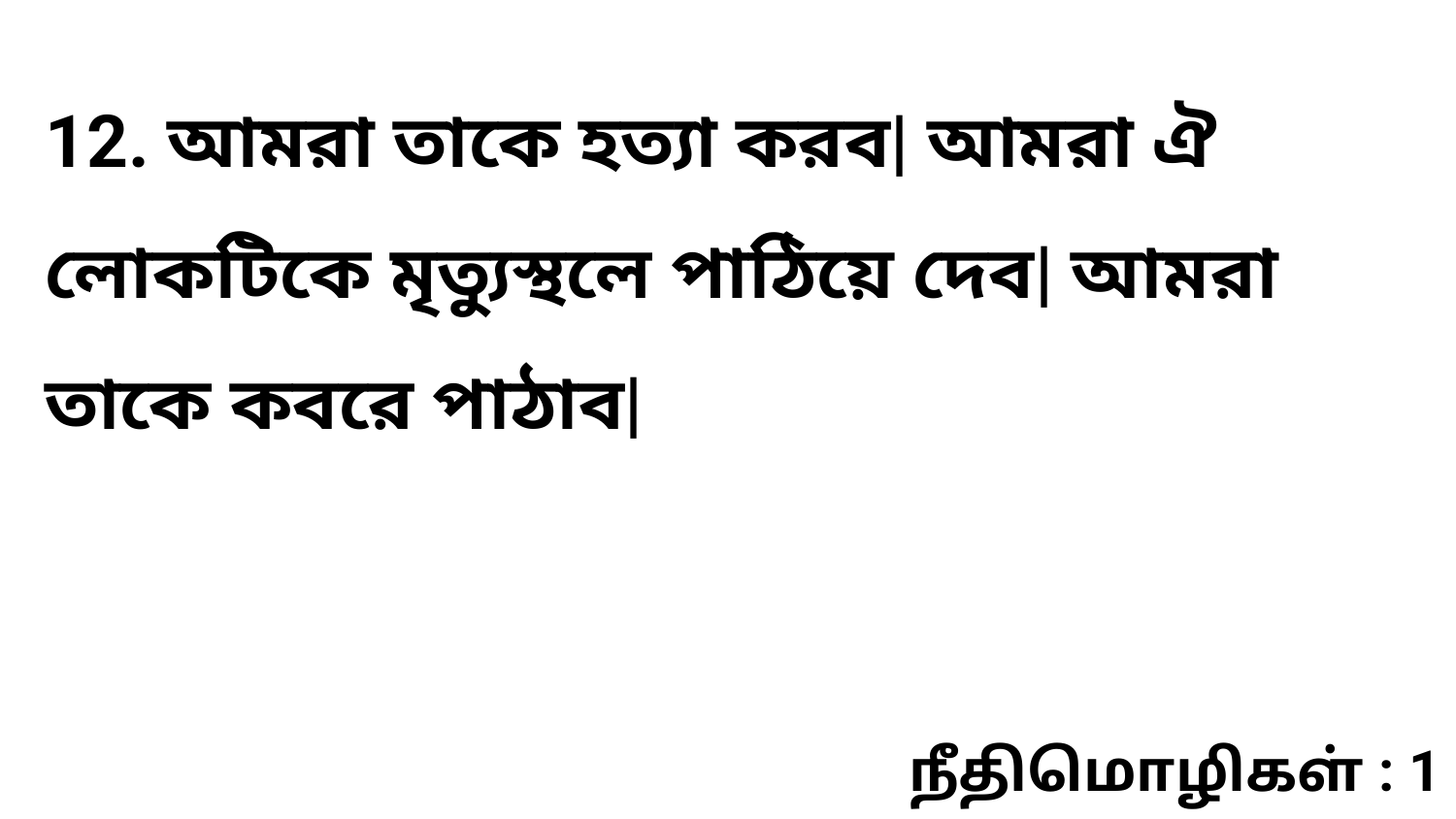

12. আমরা তাকে হত্যা করব| আমরা ঐ লোকটিকে মৃত্যুস্থলে পাঠিয়ে দেব| আমরা তাকে কবরে পাঠাব|
நீதிமொழிகள் : 1